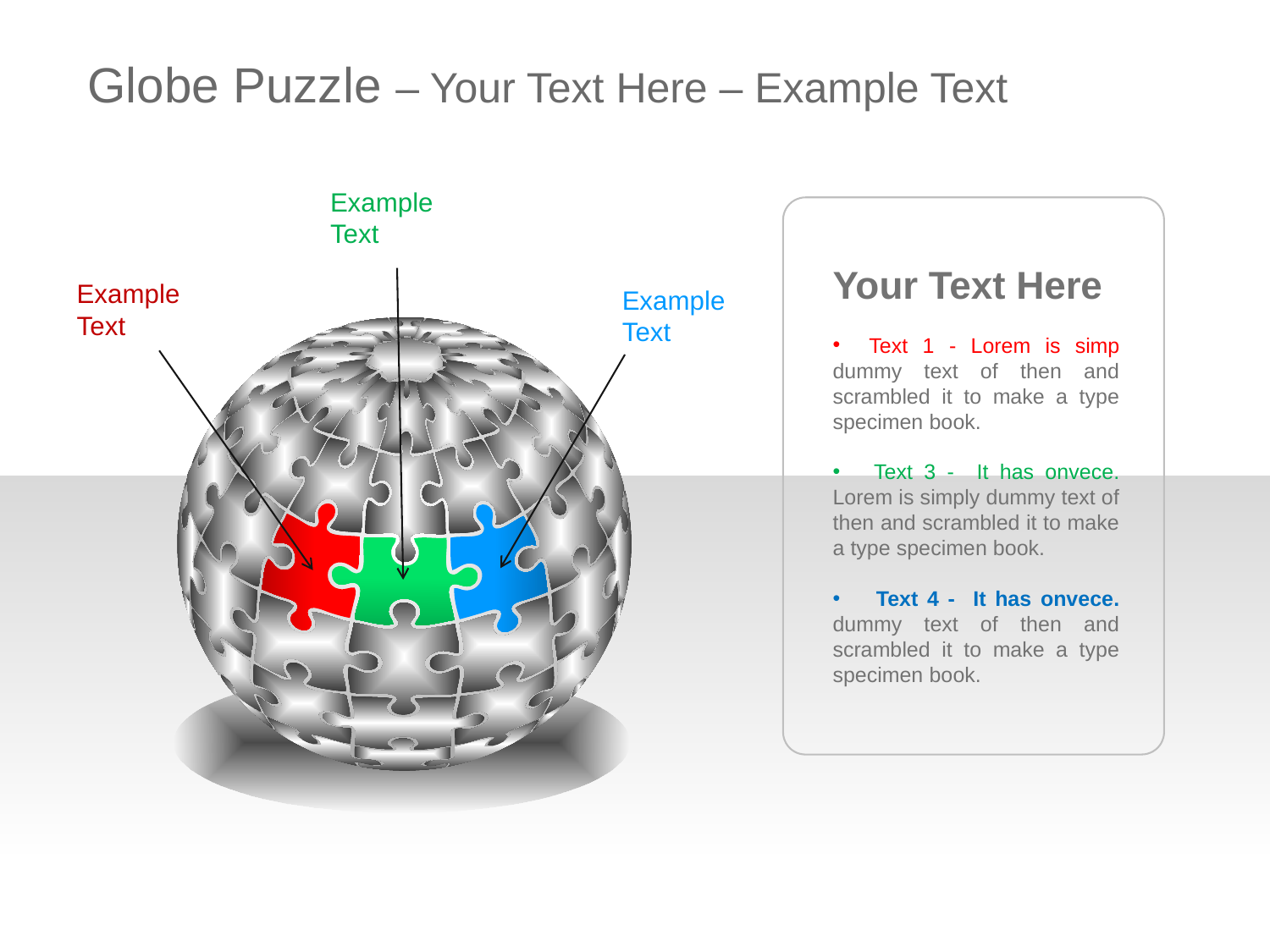

Globe Puzzle – Your Text Here – Example Text
Example
Text

Your Text Here

  Text 1 - Lorem is simp dummy text of then and scrambled it to make a type specimen book.

   Text 3 -  It has onvece. Lorem is simply dummy text of then and scrambled it to make a type specimen book.

    Text 4 -  It has onvece. dummy text of then and scrambled it to make a type specimen book.
Example
Text
Example
Text